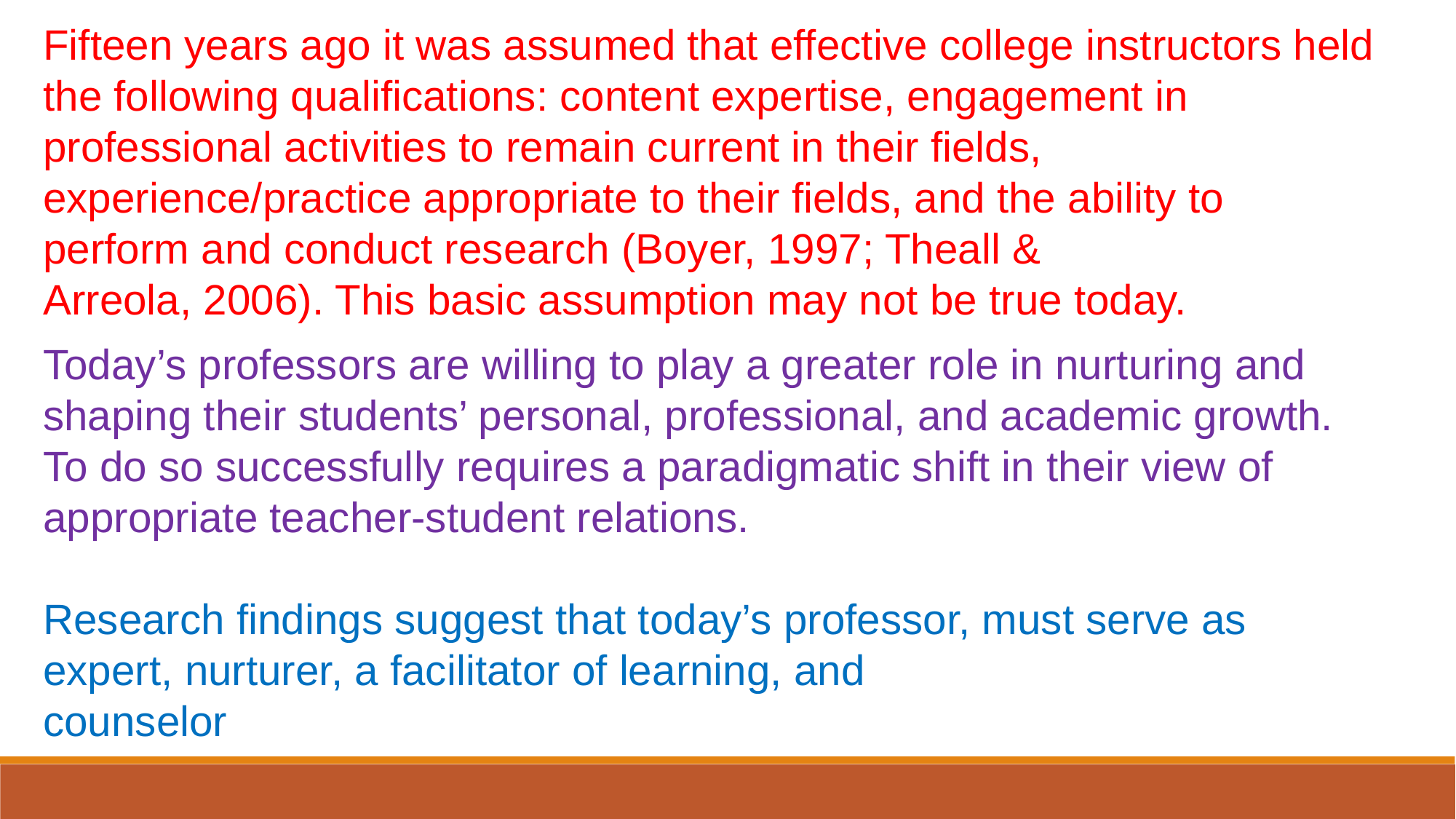

Fifteen years ago it was assumed that effective college instructors held the following qualifications: content expertise, engagement in professional activities to remain current in their fields, experience/practice appropriate to their fields, and the ability to perform and conduct research (Boyer, 1997; Theall &
Arreola, 2006). This basic assumption may not be true today.
Today’s professors are willing to play a greater role in nurturing and shaping their students’ personal, professional, and academic growth. To do so successfully requires a paradigmatic shift in their view of appropriate teacher-student relations.

Research findings suggest that today’s professor, must serve as expert, nurturer, a facilitator of learning, and
counselor